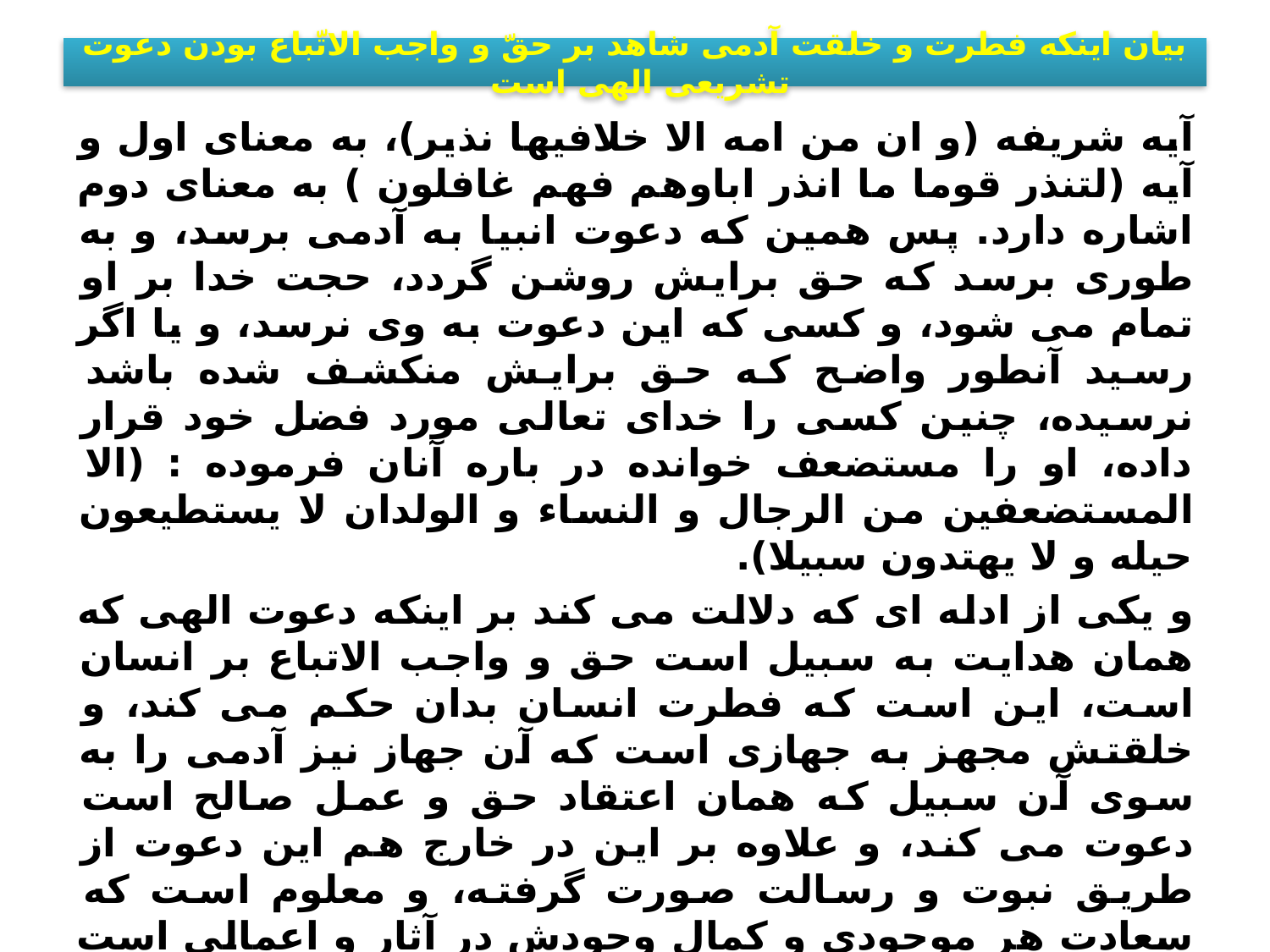

# بيان اينكه فطرت و خلقت آدمى شاهد بر حقّ و واجب الاتّباع بودن دعوت تشريعى الهى است
آيه شريفه (و ان من امه الا خلافيها نذير)، به معناى اول و آيه (لتنذر قوما ما انذر اباوهم فهم غافلون ) به معناى دوم اشاره دارد. پس همين كه دعوت انبيا به آدمى برسد، و به طورى برسد كه حق برايش روشن گردد، حجت خدا بر او تمام مى شود، و كسى كه اين دعوت به وى نرسد، و يا اگر رسيد آنطور واضح كه حق برايش منكشف شده باشد نرسيده، چنين كسى را خداى تعالى مورد فضل خود قرار داده، او را مستضعف خوانده در باره آنان فرموده : (الا المستضعفين من الرجال و النساء و الولدان لا يستطيعون حيله و لا يهتدون سبيلا).
و يكى از ادله اى كه دلالت مى كند بر اينكه دعوت الهى كه همان هدايت به سبيل است حق و واجب الاتباع بر انسان است، اين است كه فطرت انسان بدان حكم مى كند، و خلقتش مجهز به جهازى است كه آن جهاز نيز آدمى را به سوى آن سبيل كه همان اعتقاد حق و عمل صالح است دعوت مى كند، و علاوه بر اين در خارج هم اين دعوت از طريق نبوت و رسالت صورت گرفته، و معلوم است كه سعادت هر موجودى و كمال وجودش در آثار و اعمالى است كه مناسب با ذات او و سازگار با ادوات و قوايى باشد كه مجهز به آن است، انسان هم از اين كليت مستثنى نيست، سعادت و كمال او نيز در پيروى دين الهى است، كه سنت حيات فطرى او است، سنتى كه هم عقلش بدان حكم مى كند و هم انبيا و رسولان (عليهم السلام) به سوى آن دعوتش كرده اند